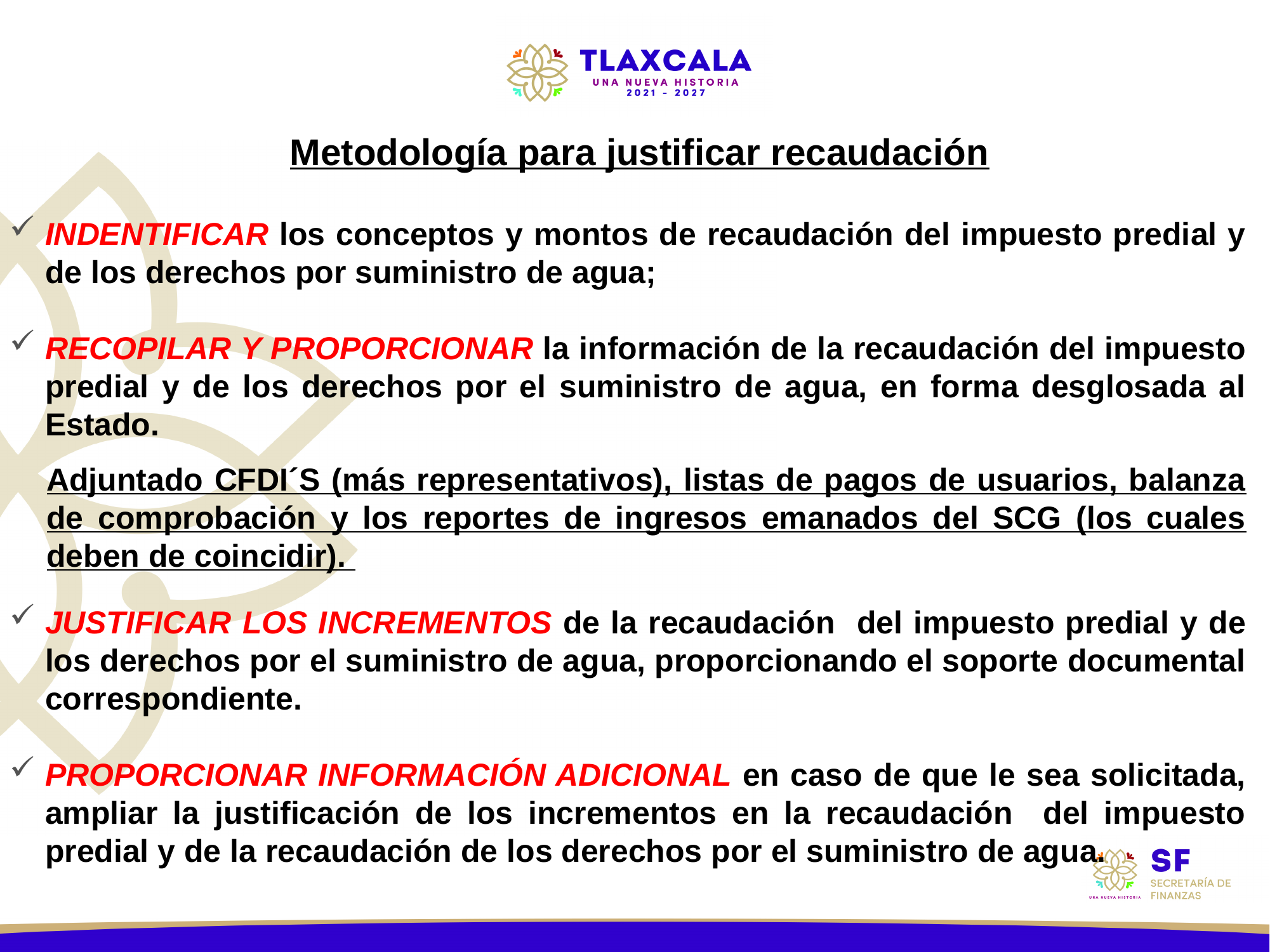

Metodología para justificar recaudación
INDENTIFICAR los conceptos y montos de recaudación del impuesto predial y de los derechos por suministro de agua;

RECOPILAR Y PROPORCIONAR la información de la recaudación del impuesto predial y de los derechos por el suministro de agua, en forma desglosada al Estado.

Adjuntado CFDI´S (más representativos), listas de pagos de usuarios, balanza de comprobación y los reportes de ingresos emanados del SCG (los cuales deben de coincidir).

JUSTIFICAR LOS INCREMENTOS de la recaudación  del impuesto predial y de los derechos por el suministro de agua, proporcionando el soporte documental correspondiente.

PROPORCIONAR INFORMACIÓN ADICIONAL en caso de que le sea solicitada, ampliar la justificación de los incrementos en la recaudación  del impuesto predial y de la recaudación de los derechos por el suministro de agua.